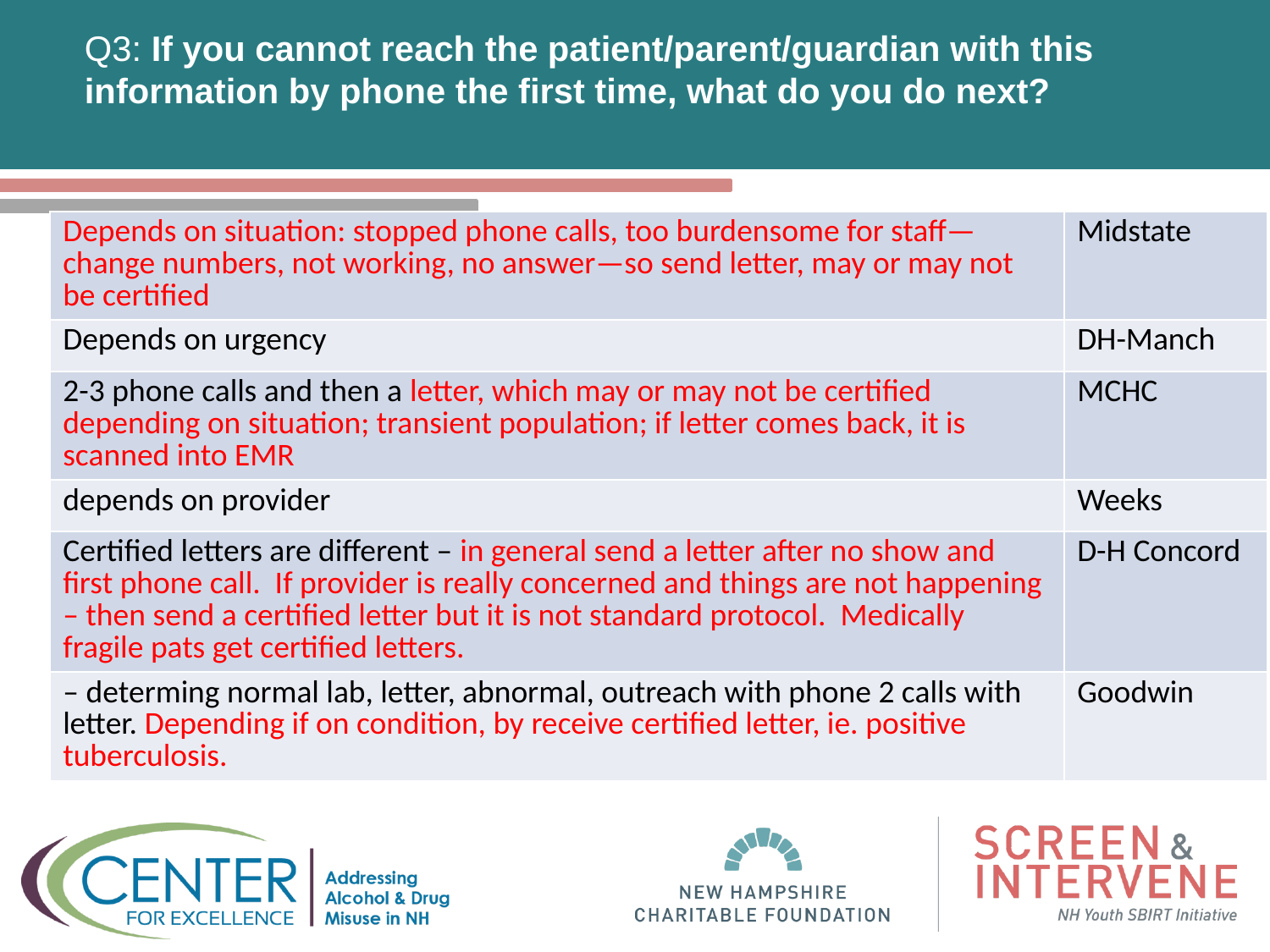

# Q3: If you cannot reach the patient/parent/guardian with this information by phone the first time, what do you do next?
| Depends on situation: stopped phone calls, too burdensome for staff—change numbers, not working, no answer—so send letter, may or may not be certified | Midstate |
| --- | --- |
| Depends on urgency | DH-Manch |
| 2-3 phone calls and then a letter, which may or may not be certified depending on situation; transient population; if letter comes back, it is scanned into EMR | MCHC |
| depends on provider | Weeks |
| Certified letters are different – in general send a letter after no show and first phone call. If provider is really concerned and things are not happening – then send a certified letter but it is not standard protocol. Medically fragile pats get certified letters. | D-H Concord |
| – determing normal lab, letter, abnormal, outreach with phone 2 calls with letter. Depending if on condition, by receive certified letter, ie. positive tuberculosis. | Goodwin |